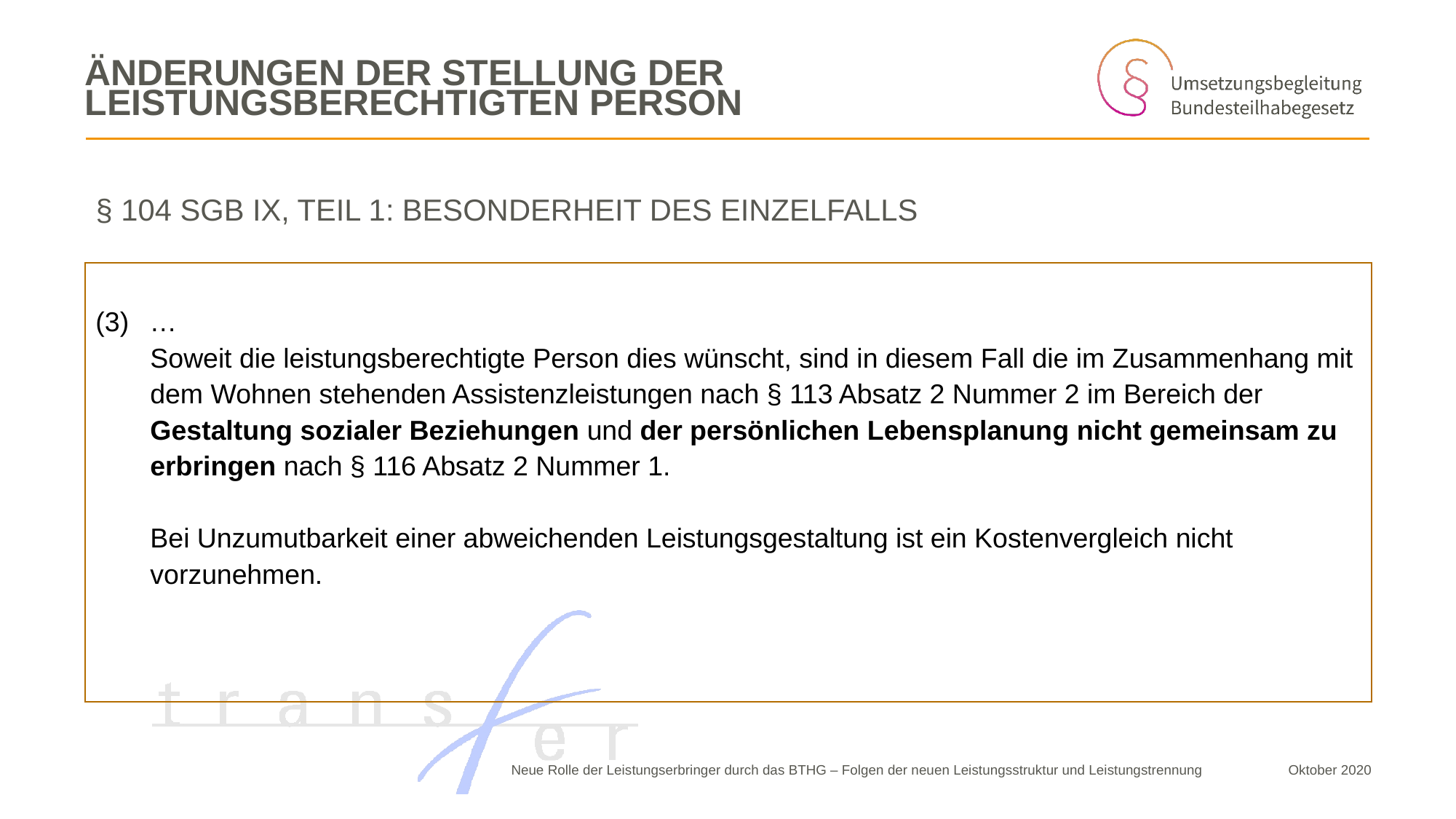

# Änderungen der Stellung der leistungsberechtigten Person
§ 104 SGB IX, Teil 1: Besonderheit des Einzelfalls

…
Soweit die leistungsberechtigte Person dies wünscht, sind in diesem Fall die im Zusammenhang mit dem Wohnen stehenden Assistenzleistungen nach § 113 Absatz 2 Nummer 2 im Bereich der Gestaltung sozialer Beziehungen und der persönlichen Lebensplanung nicht gemeinsam zu erbringen nach § 116 Absatz 2 Nummer 1.

Bei Unzumutbarkeit einer abweichenden Leistungsgestaltung ist ein Kostenvergleich nicht vorzunehmen.
Neue Rolle der Leistungserbringer durch das BTHG – Folgen der neuen Leistungsstruktur und Leistungstrennung
 Oktober 2020